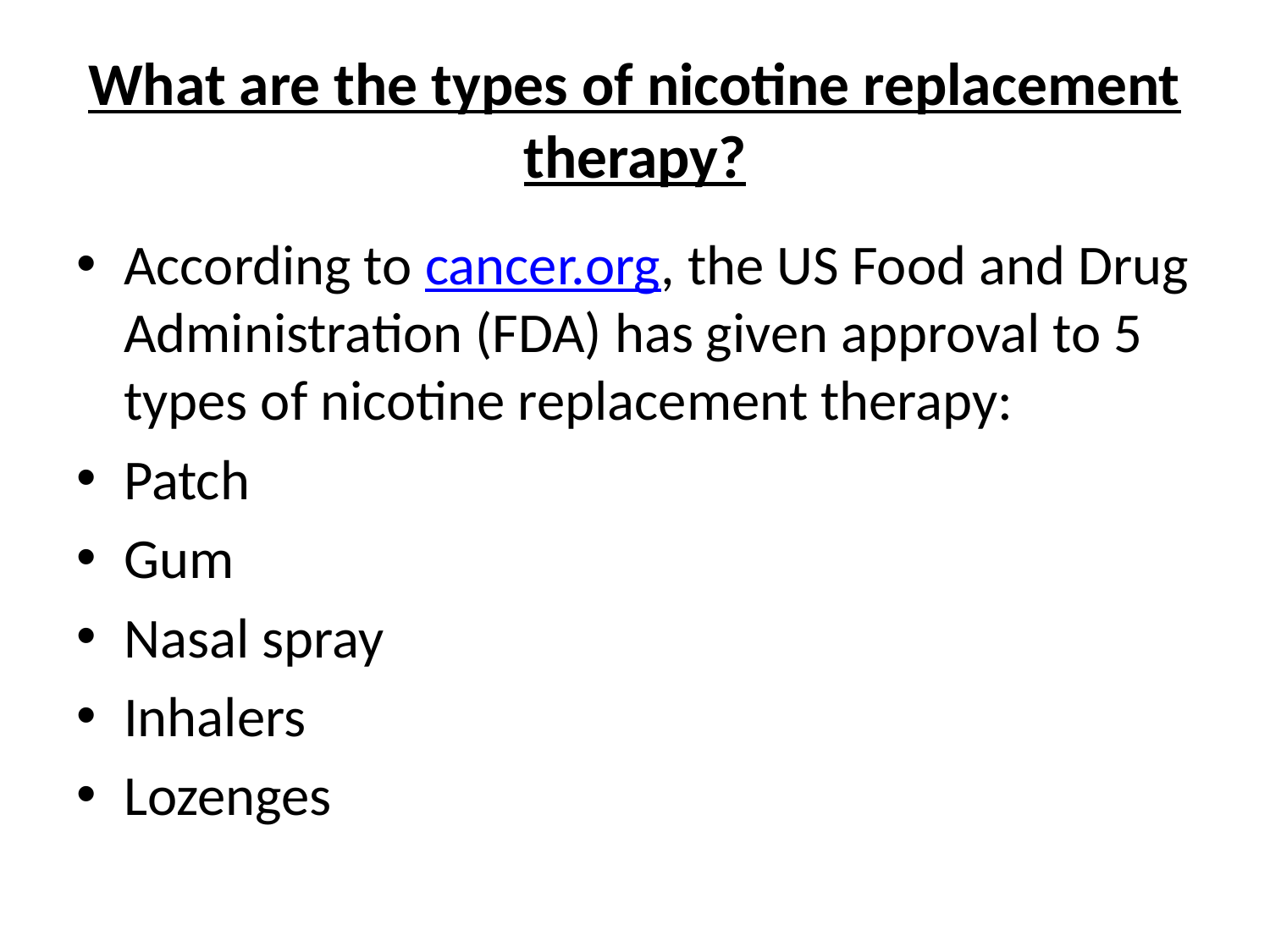

# What are the types of nicotine replacement therapy?
According to cancer.org, the US Food and Drug Administration (FDA) has given approval to 5 types of nicotine replacement therapy:
Patch
Gum
Nasal spray
Inhalers
Lozenges